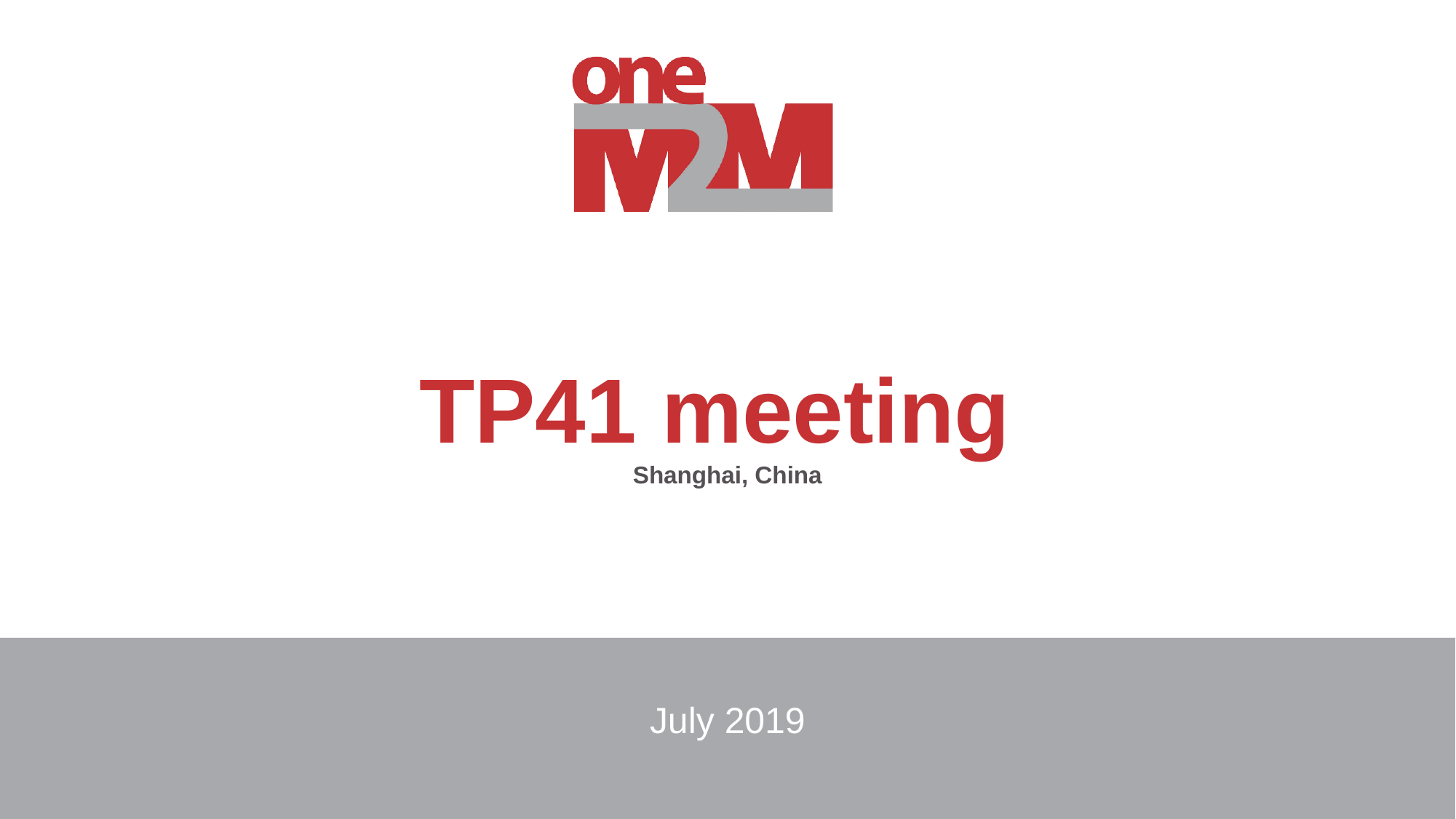

# TP41 meeting Shanghai, China
July 2019